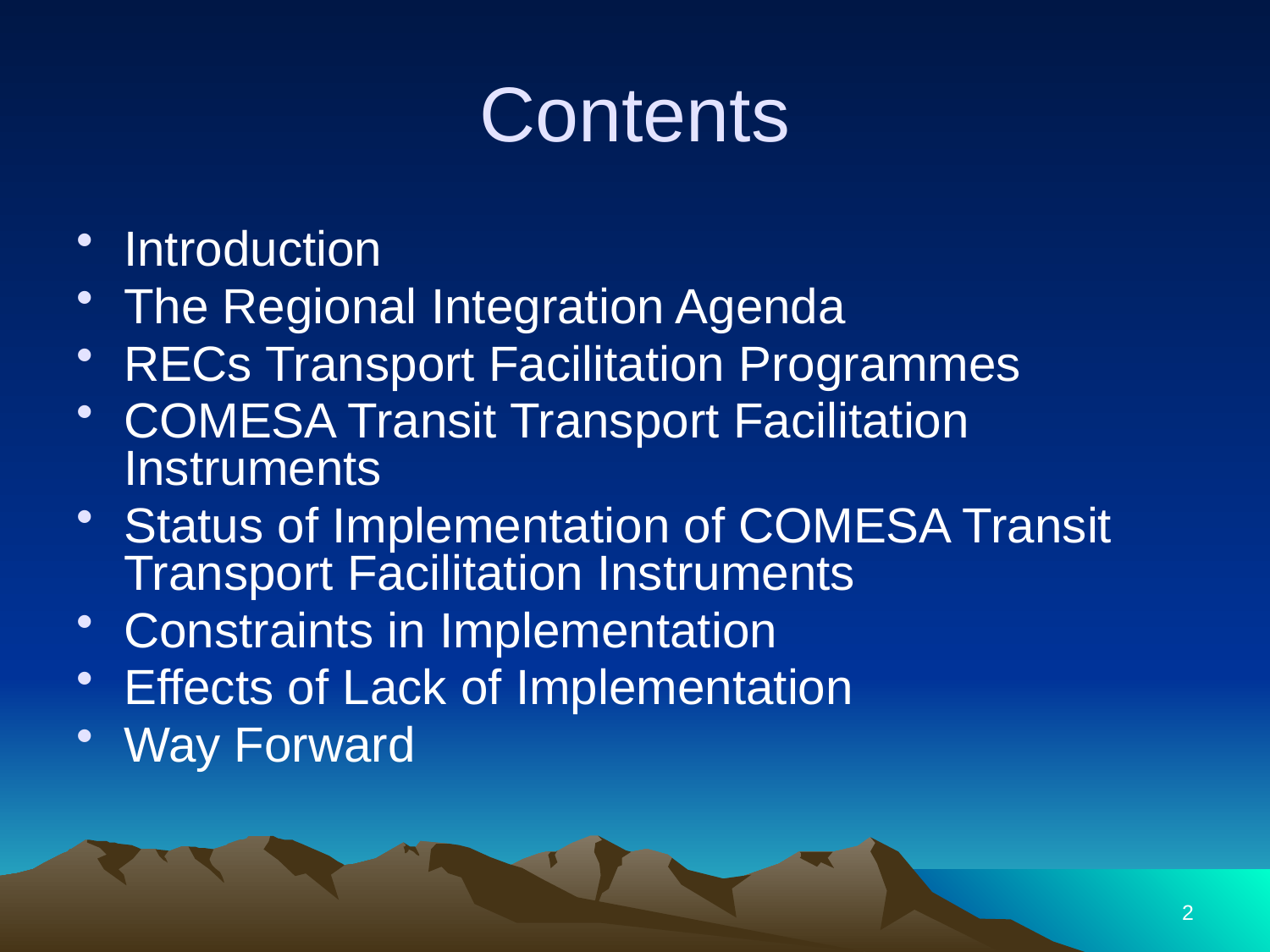

# Contents
Introduction
The Regional Integration Agenda
RECs Transport Facilitation Programmes
COMESA Transit Transport Facilitation Instruments
Status of Implementation of COMESA Transit Transport Facilitation Instruments
Constraints in Implementation
Effects of Lack of Implementation
Way Forward

2